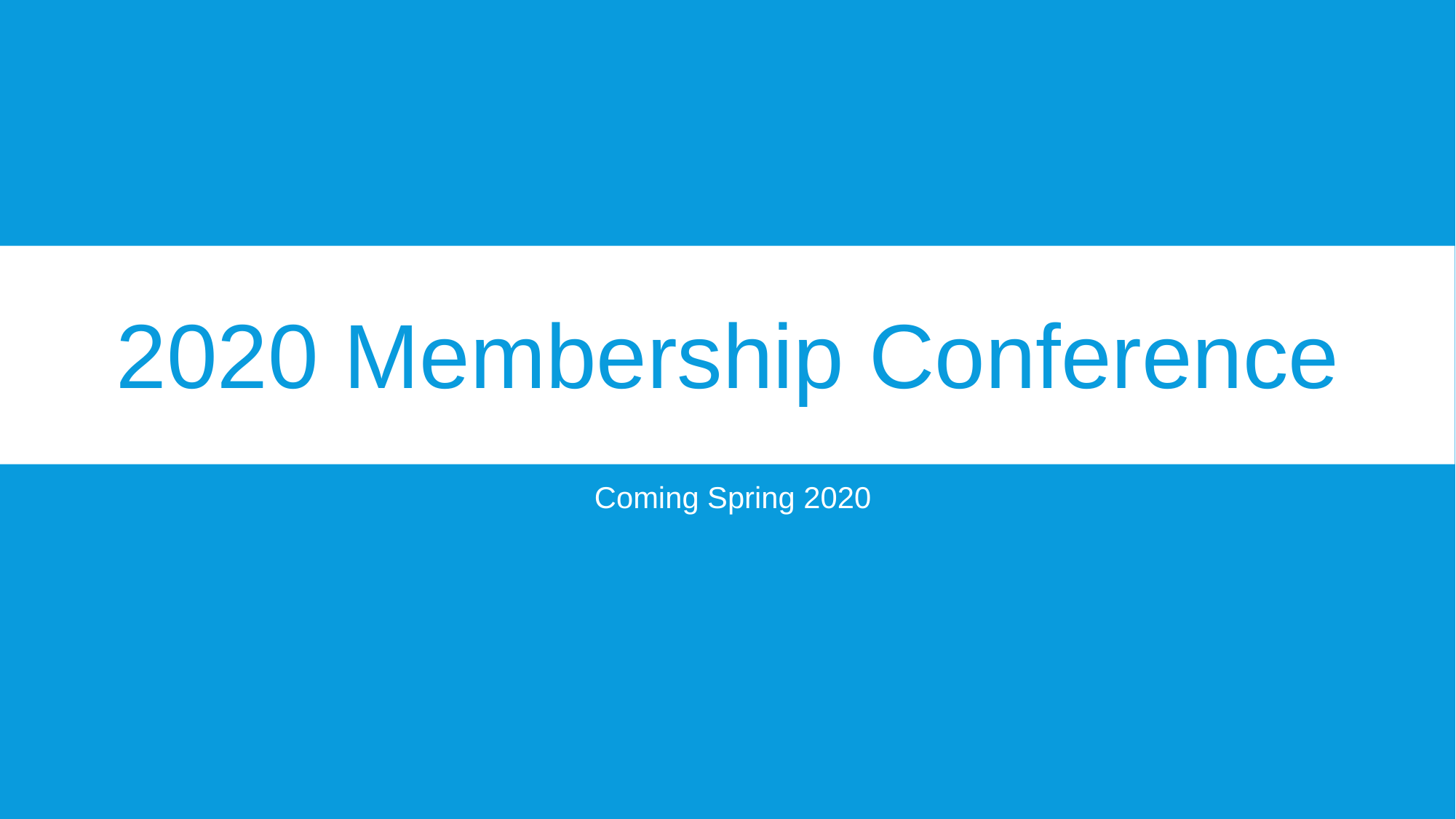

# 2020 Membership Conference
Coming Spring 2020